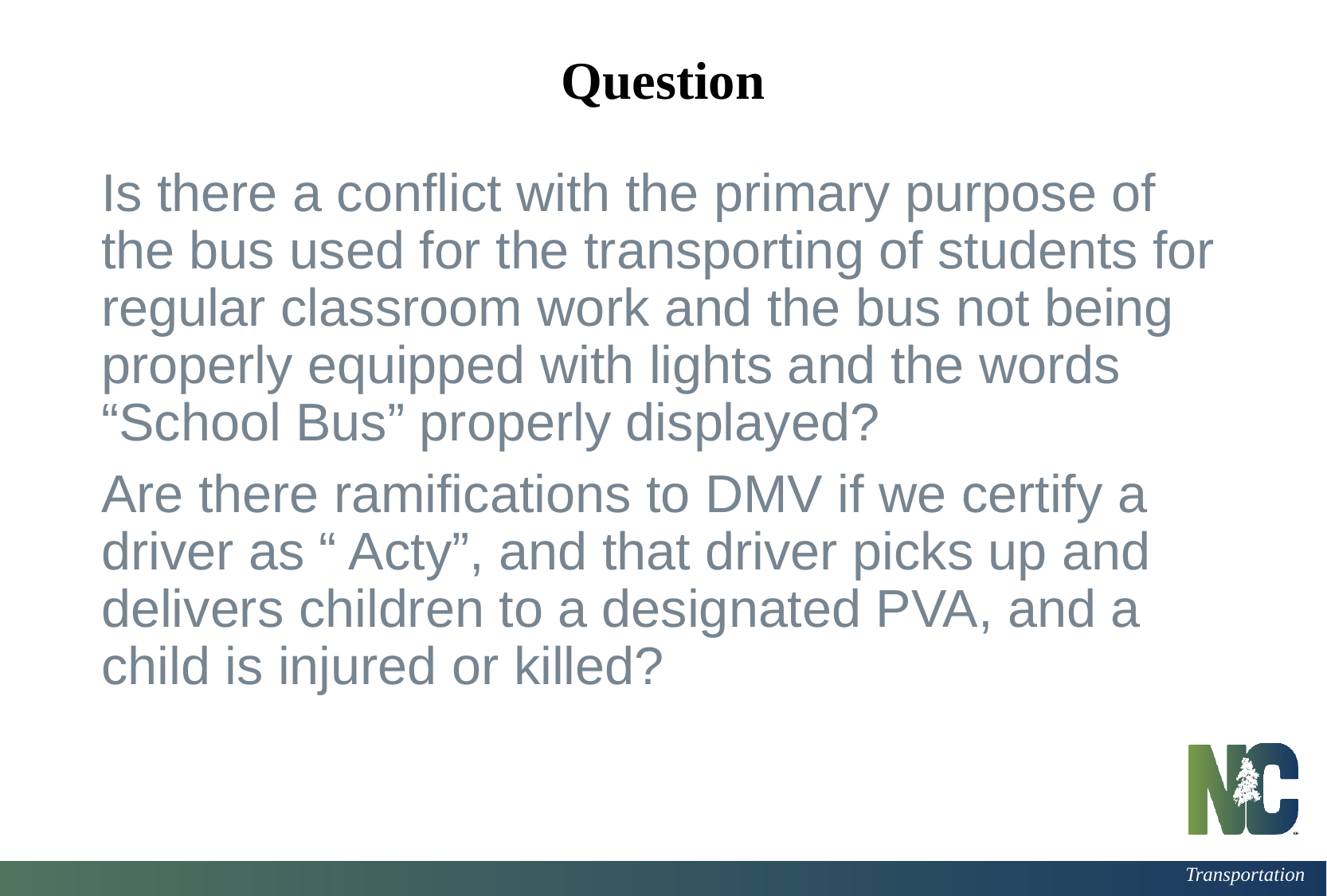

# Question
Is there a conflict with the primary purpose of the bus used for the transporting of students for regular classroom work and the bus not being properly equipped with lights and the words “School Bus” properly displayed?
Are there ramifications to DMV if we certify a driver as “ Acty”, and that driver picks up and delivers children to a designated PVA, and a child is injured or killed?